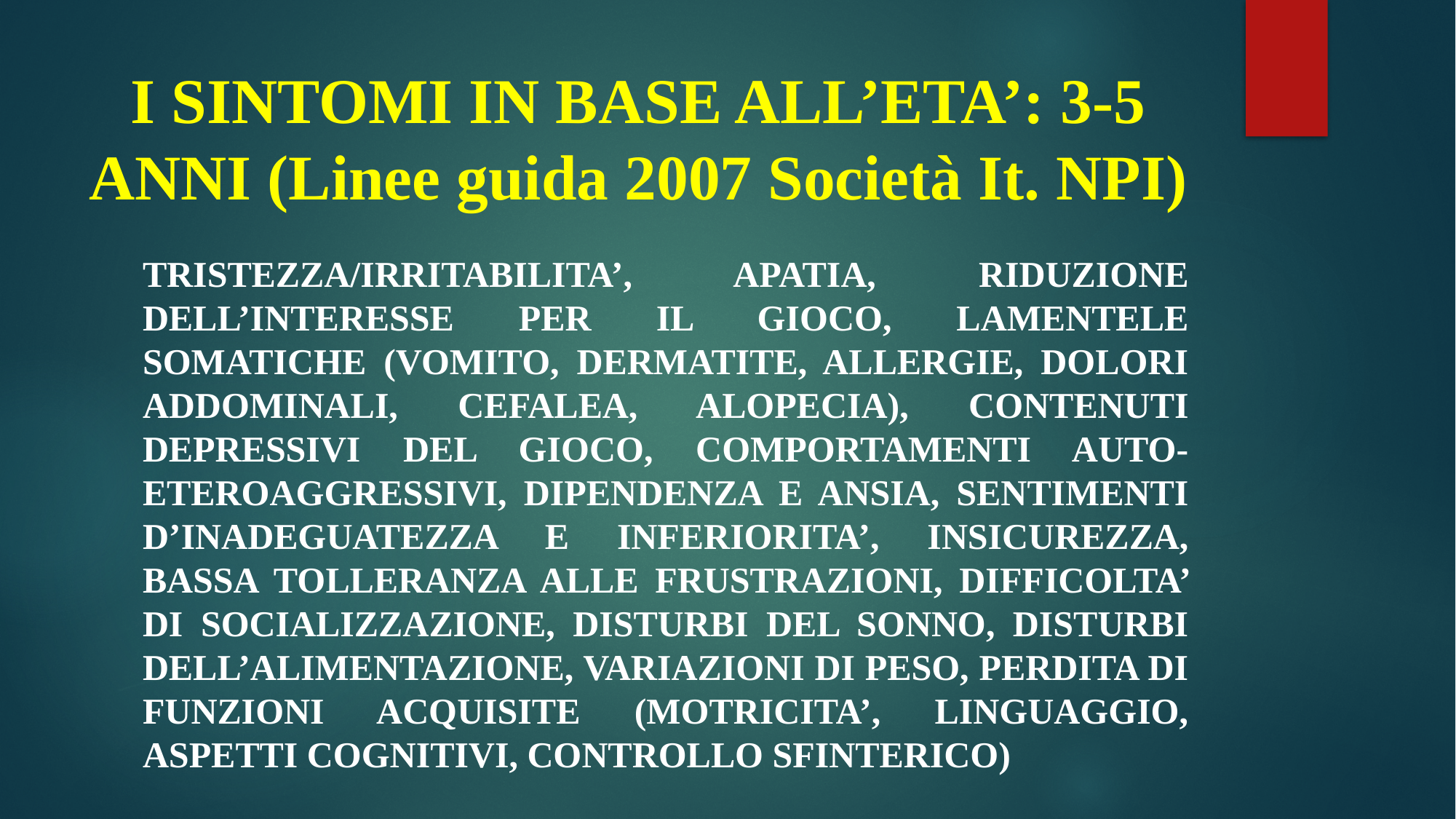

# I SINTOMI IN BASE ALL’ETA’: 3-5 ANNI (Linee guida 2007 Società It. NPI)
TRISTEZZA/IRRITABILITA’, APATIA, RIDUZIONE DELL’INTERESSE PER IL GIOCO, LAMENTELE SOMATICHE (VOMITO, DERMATITE, ALLERGIE, DOLORI ADDOMINALI, CEFALEA, ALOPECIA), CONTENUTI DEPRESSIVI DEL GIOCO, COMPORTAMENTI AUTO-ETEROAGGRESSIVI, DIPENDENZA E ANSIA, SENTIMENTI D’INADEGUATEZZA E INFERIORITA’, INSICUREZZA, BASSA TOLLERANZA ALLE FRUSTRAZIONI, DIFFICOLTA’ DI SOCIALIZZAZIONE, DISTURBI DEL SONNO, DISTURBI DELL’ALIMENTAZIONE, VARIAZIONI DI PESO, PERDITA DI FUNZIONI ACQUISITE (MOTRICITA’, LINGUAGGIO, ASPETTI COGNITIVI, CONTROLLO SFINTERICO)